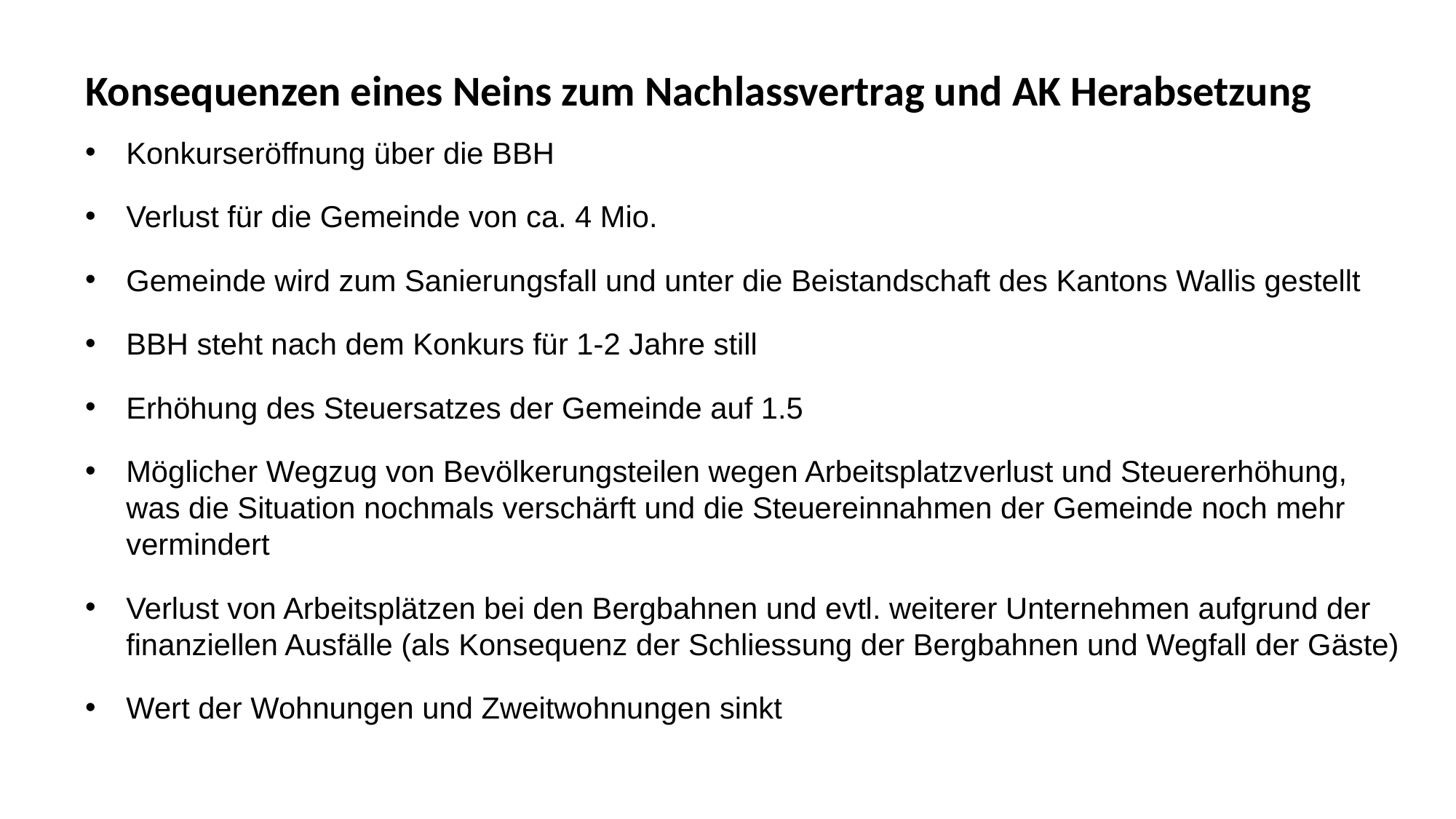

Konsequenzen eines Neins zum Nachlassvertrag und AK Herabsetzung
Konkurseröffnung über die BBH

Verlust für die Gemeinde von ca. 4 Mio.

Gemeinde wird zum Sanierungsfall und unter die Beistandschaft des Kantons Wallis gestellt

BBH steht nach dem Konkurs für 1-2 Jahre still

Erhöhung des Steuersatzes der Gemeinde auf 1.5

Möglicher Wegzug von Bevölkerungsteilen wegen Arbeitsplatzverlust und Steuererhöhung,  was die Situation nochmals verschärft und die Steuereinnahmen der Gemeinde noch mehr vermindert

Verlust von Arbeitsplätzen bei den Bergbahnen und evtl. weiterer Unternehmen aufgrund der finanziellen Ausfälle (als Konsequenz der Schliessung der Bergbahnen und Wegfall der Gäste)

Wert der Wohnungen und Zweitwohnungen sinkt